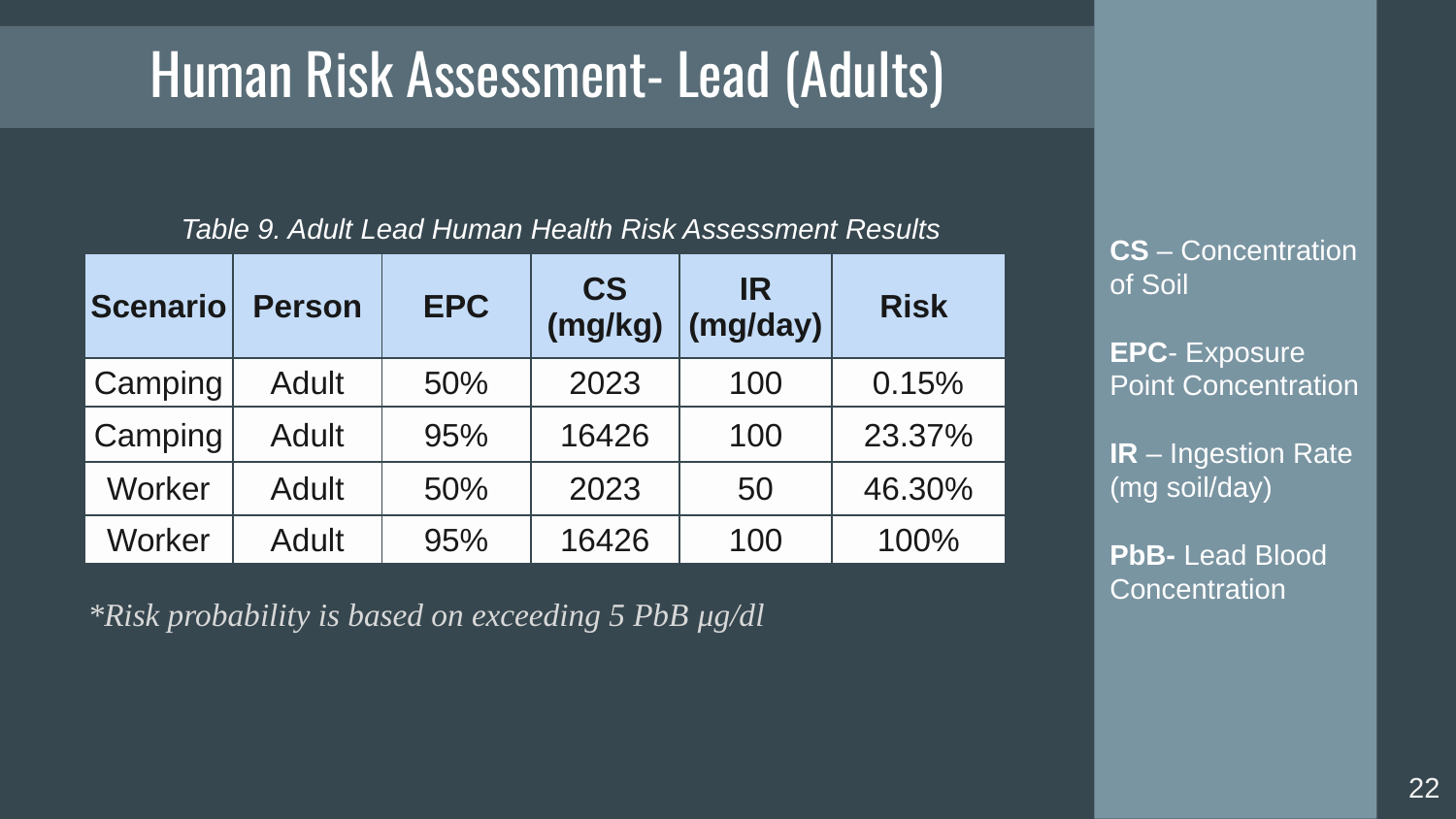

# Human Risk Assessment- Lead (Adults)
Table 9. Adult Lead Human Health Risk Assessment Results

CS – Concentration of Soil

EPC- Exposure Point Concentration

IR – Ingestion Rate (mg soil/day)

PbB- Lead Blood Concentration

| Scenario | Person | EPC | CS (mg/kg) | IR (mg/day) | Risk |
| --- | --- | --- | --- | --- | --- |
| Camping | Adult | 50% | 2023 | 100 | 0.15% |
| Camping | Adult | 95% | 16426 | 100 | 23.37% |
| Worker | Adult | 50% | 2023 | 50 | 46.30% |
| Worker | Adult | 95% | 16426 | 100 | 100% |
*Risk probability is based on exceeding 5 PbB μg/dl
22